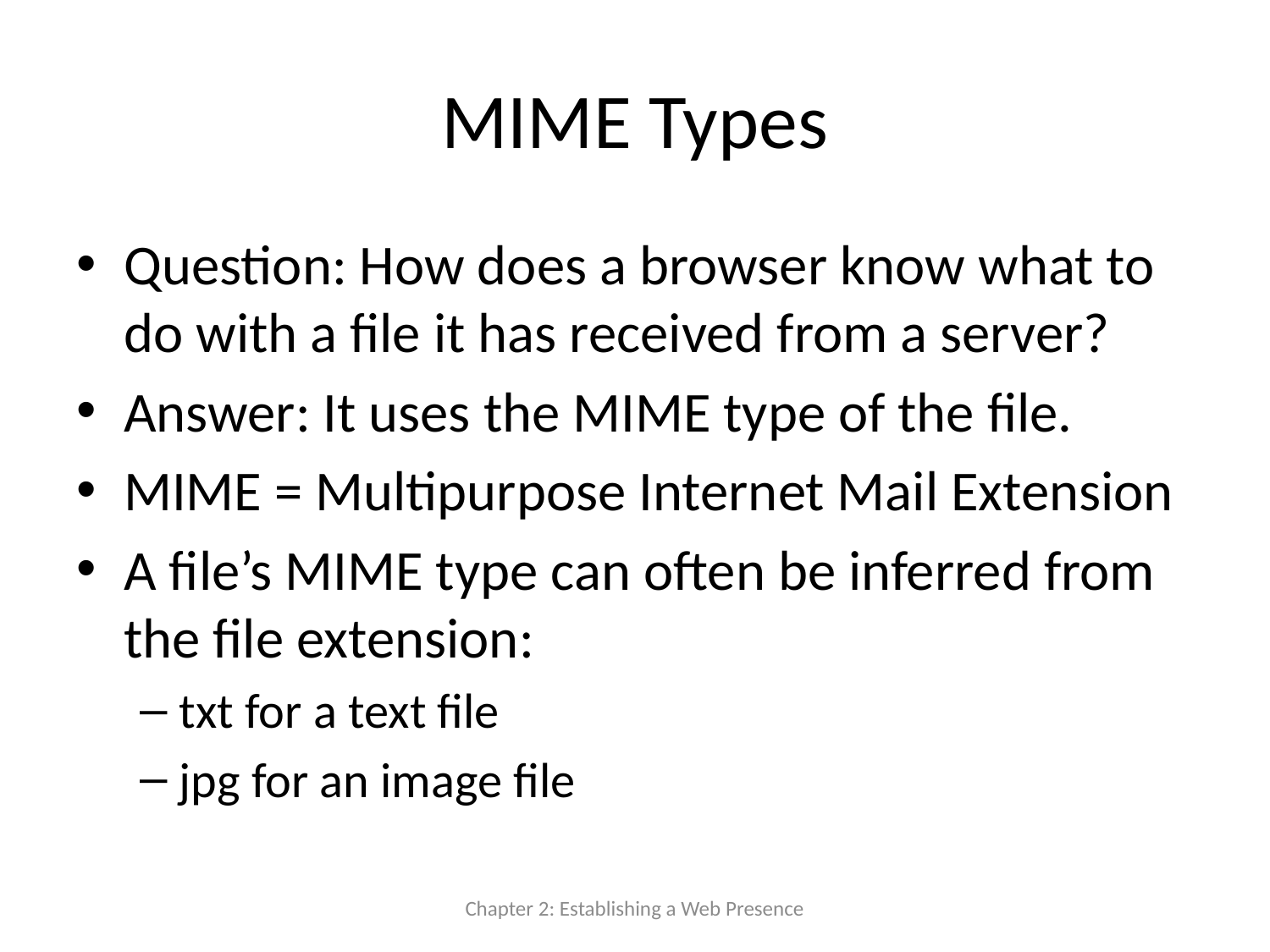

# MIME Types
Question: How does a browser know what to do with a file it has received from a server?
Answer: It uses the MIME type of the file.
MIME = Multipurpose Internet Mail Extension
A file’s MIME type can often be inferred from the file extension:
txt for a text file
jpg for an image file
Chapter 2: Establishing a Web Presence